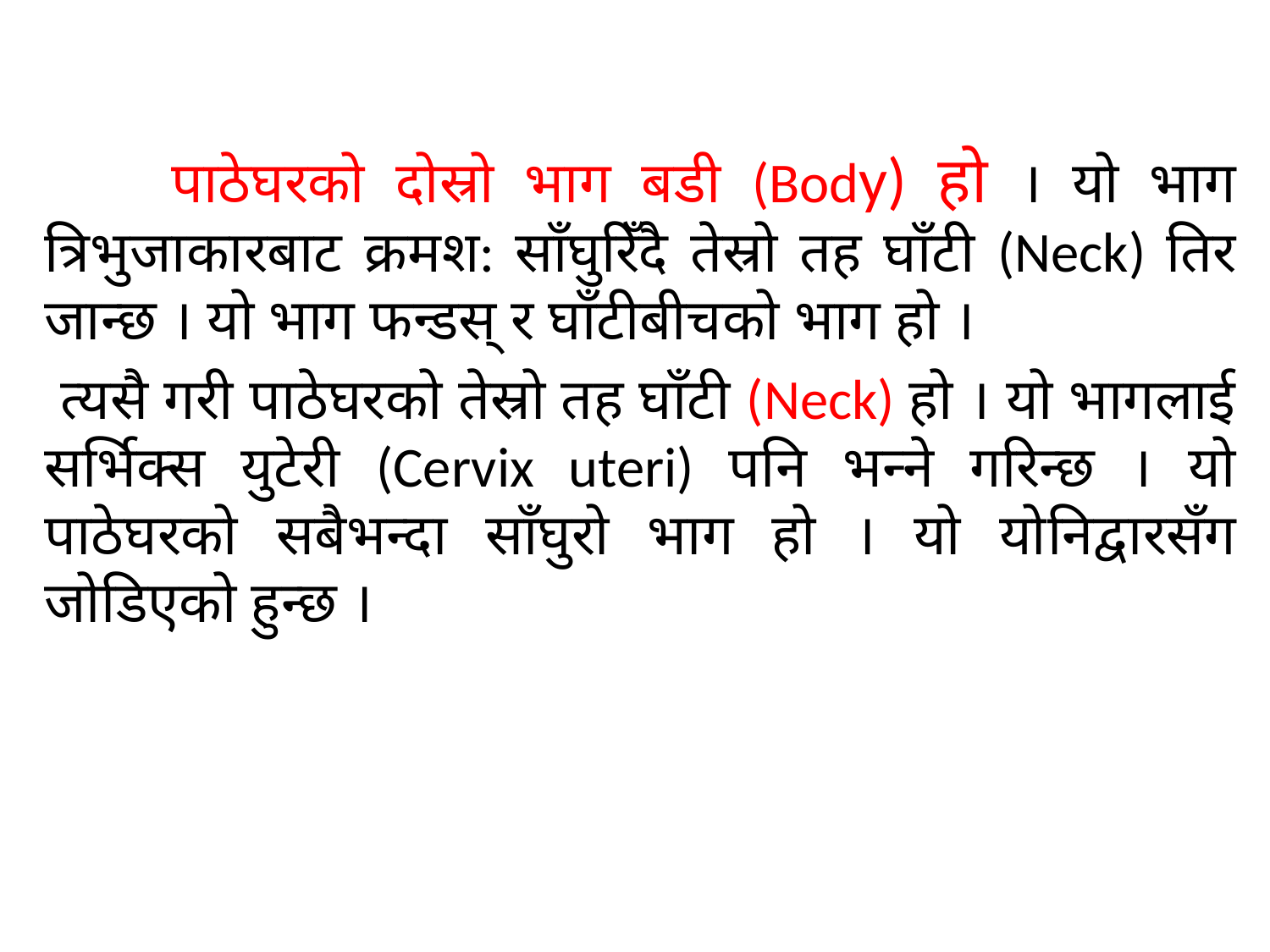

पाठेघरको दोस्रो भाग बडी (Body) हो । यो भाग त्रिभुजाकारबाट क्रमश: साँघुरिँदै तेस्रो तह घाँटी (Neck) तिर जान्छ । यो भाग फन्डस् र घाँटीबीचको भाग हो ।
 त्यसै गरी पाठेघरको तेस्रो तह घाँटी (Neck) हो । यो भागलाई सर्भिक्स युटेरी (Cervix uteri) पनि भन्ने गरिन्छ । यो पाठेघरको सबैभन्दा साँघुरो भाग हो । यो योनिद्वारसँग जोडिएको हुन्छ ।